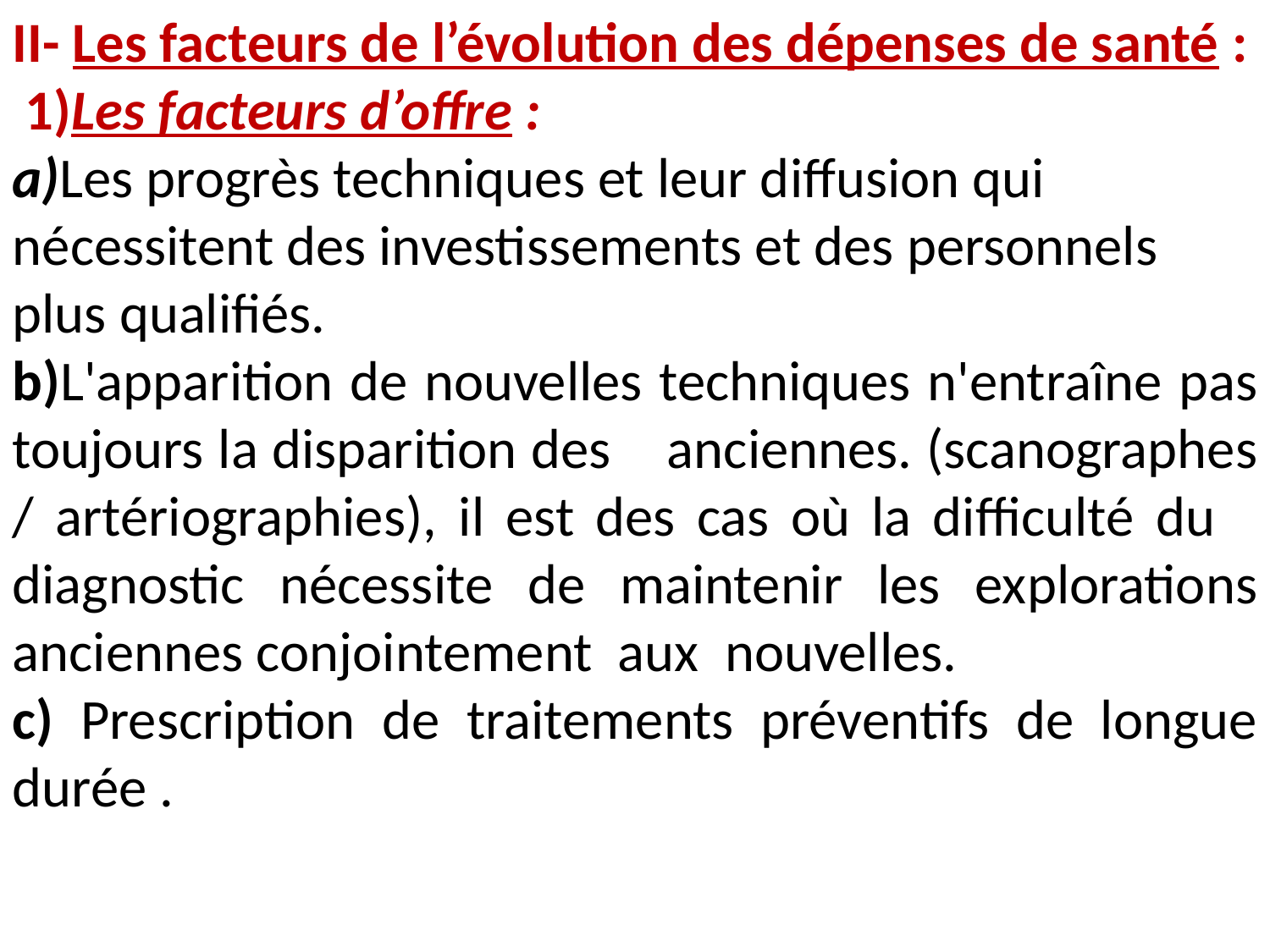

II- Les facteurs de l’évolution des dépenses de santé :
 1)Les facteurs d’offre :
a)Les progrès techniques et leur diffusion qui nécessitent des investissements et des personnels plus qualifiés.
b)L'apparition de nouvelles techniques n'entraîne pas toujours la disparition des    anciennes. (scanographes / artériographies), il est des cas où la difficulté du   diagnostic nécessite de maintenir les explorations anciennes conjointement  aux  nouvelles.
c) Prescription de traitements préventifs de longue durée .